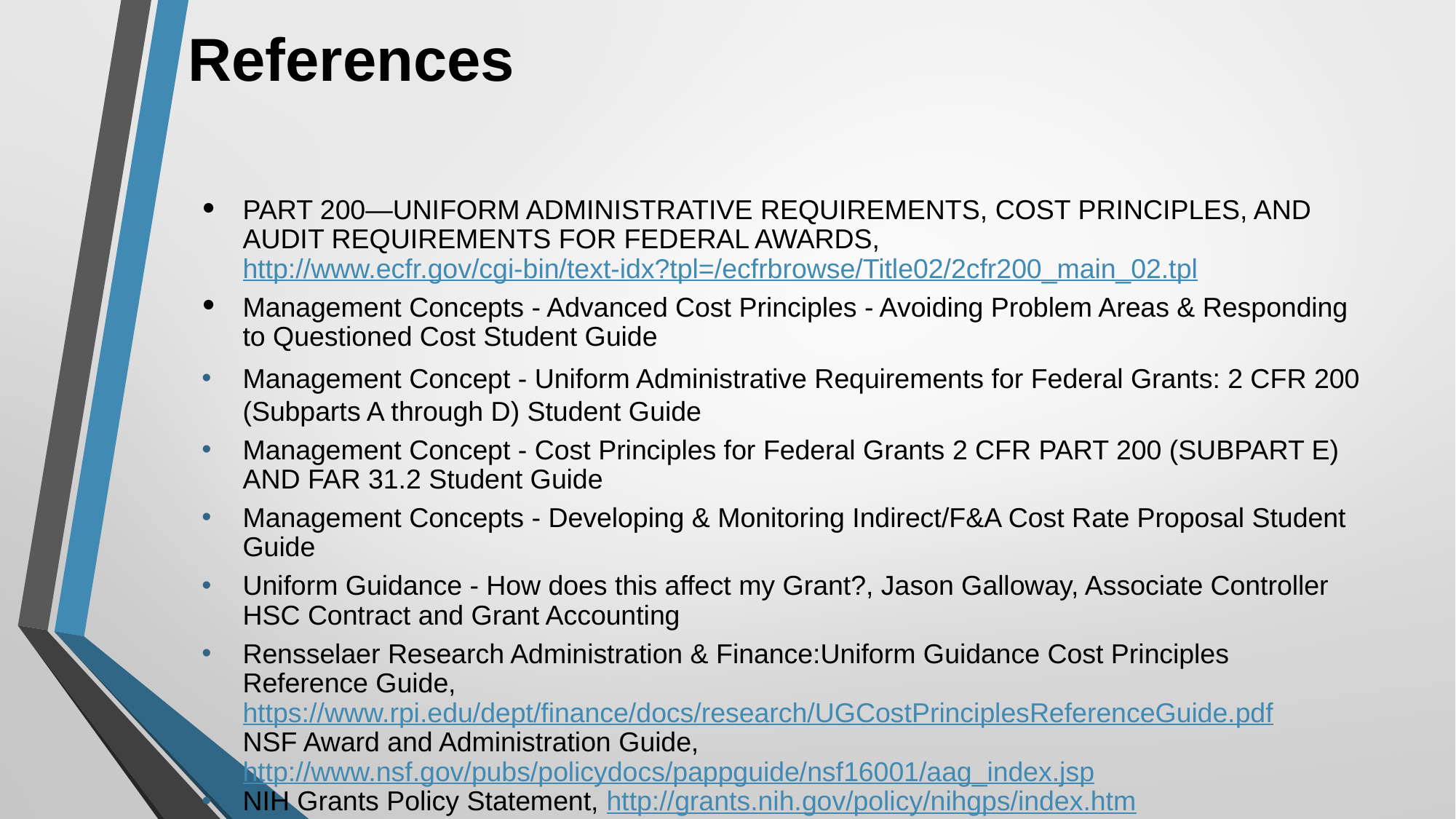

# References
PART 200—UNIFORM ADMINISTRATIVE REQUIREMENTS, COST PRINCIPLES, AND AUDIT REQUIREMENTS FOR FEDERAL AWARDS, http://www.ecfr.gov/cgi-bin/text-idx?tpl=/ecfrbrowse/Title02/2cfr200_main_02.tpl
Management Concepts - Advanced Cost Principles - Avoiding Problem Areas & Responding to Questioned Cost Student Guide
Management Concept - Uniform Administrative Requirements for Federal Grants: 2 CFR 200 (Subparts A through D) Student Guide
Management Concept - Cost Principles for Federal Grants 2 CFR PART 200 (SUBPART E) AND FAR 31.2 Student Guide
Management Concepts - Developing & Monitoring Indirect/F&A Cost Rate Proposal Student Guide
Uniform Guidance - How does this affect my Grant?, Jason Galloway, Associate Controller HSC Contract and Grant Accounting
Rensselaer Research Administration & Finance:Uniform Guidance Cost Principles Reference Guide, https://www.rpi.edu/dept/finance/docs/research/UGCostPrinciplesReferenceGuide.pdf
NSF Award and Administration Guide, http://www.nsf.gov/pubs/policydocs/pappguide/nsf16001/aag_index.jsp
NIH Grants Policy Statement, http://grants.nih.gov/policy/nihgps/index.htm